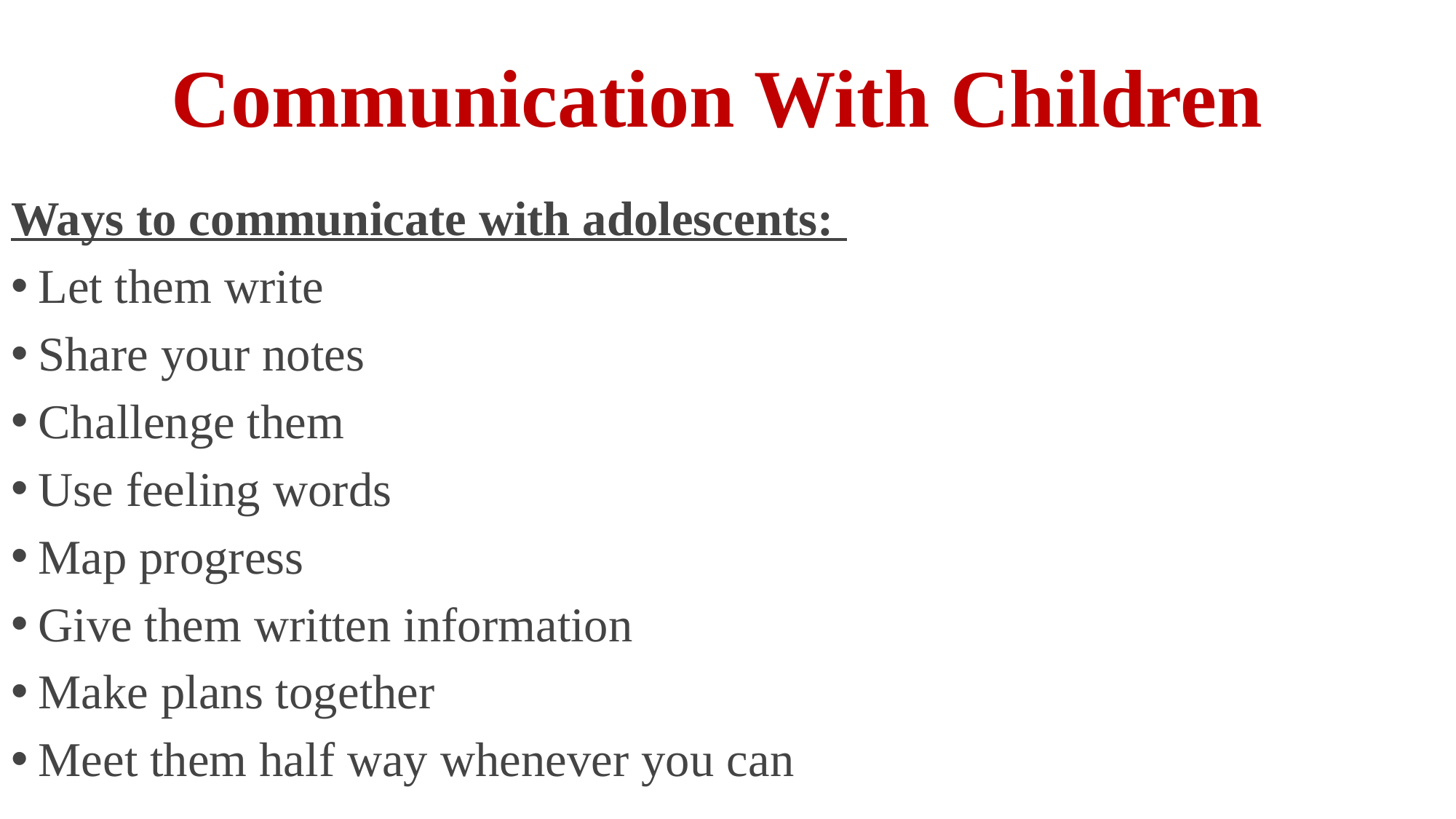

# Communication With Children
Ways to communicate with adolescents:
Let them write
Share your notes
Challenge them
Use feeling words
Map progress
Give them written information
Make plans together
Meet them half way whenever you can